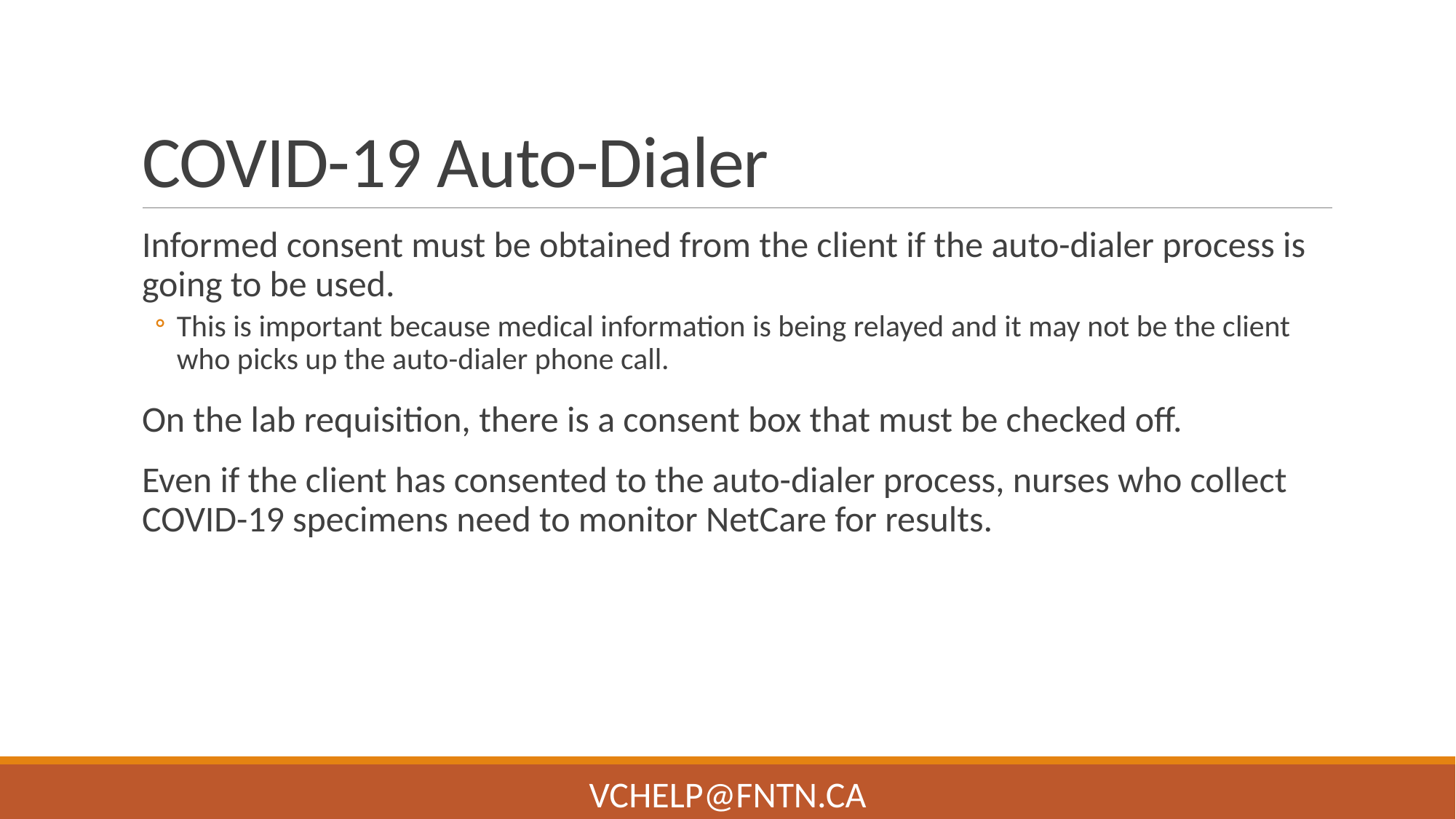

# COVID-19 Auto-Dialer
Informed consent must be obtained from the client if the auto-dialer process is going to be used.
This is important because medical information is being relayed and it may not be the client who picks up the auto-dialer phone call.
On the lab requisition, there is a consent box that must be checked off.
Even if the client has consented to the auto-dialer process, nurses who collect COVID-19 specimens need to monitor NetCare for results.

VChelp@FNTN.ca